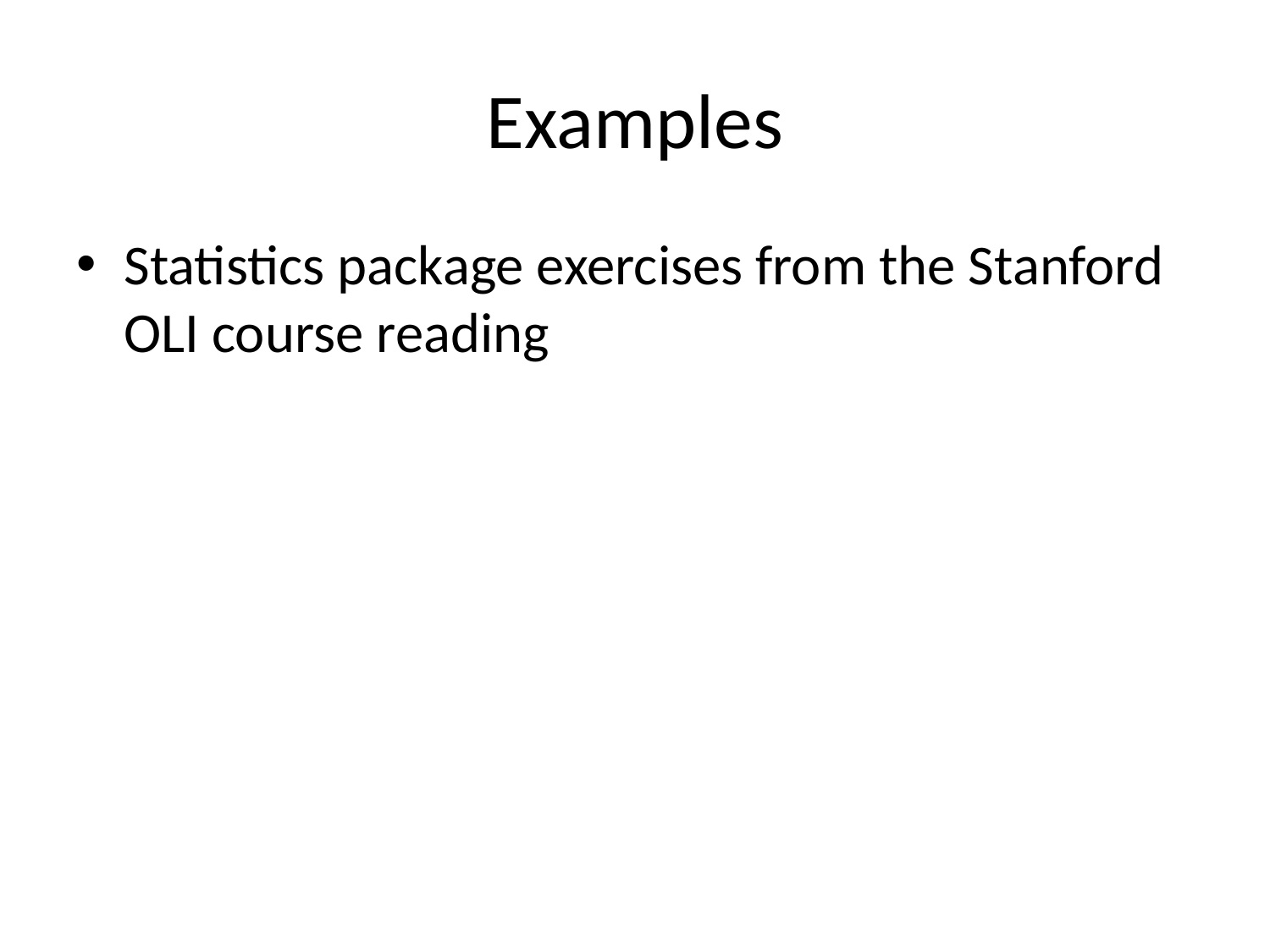

# Examples
Statistics package exercises from the Stanford OLI course reading